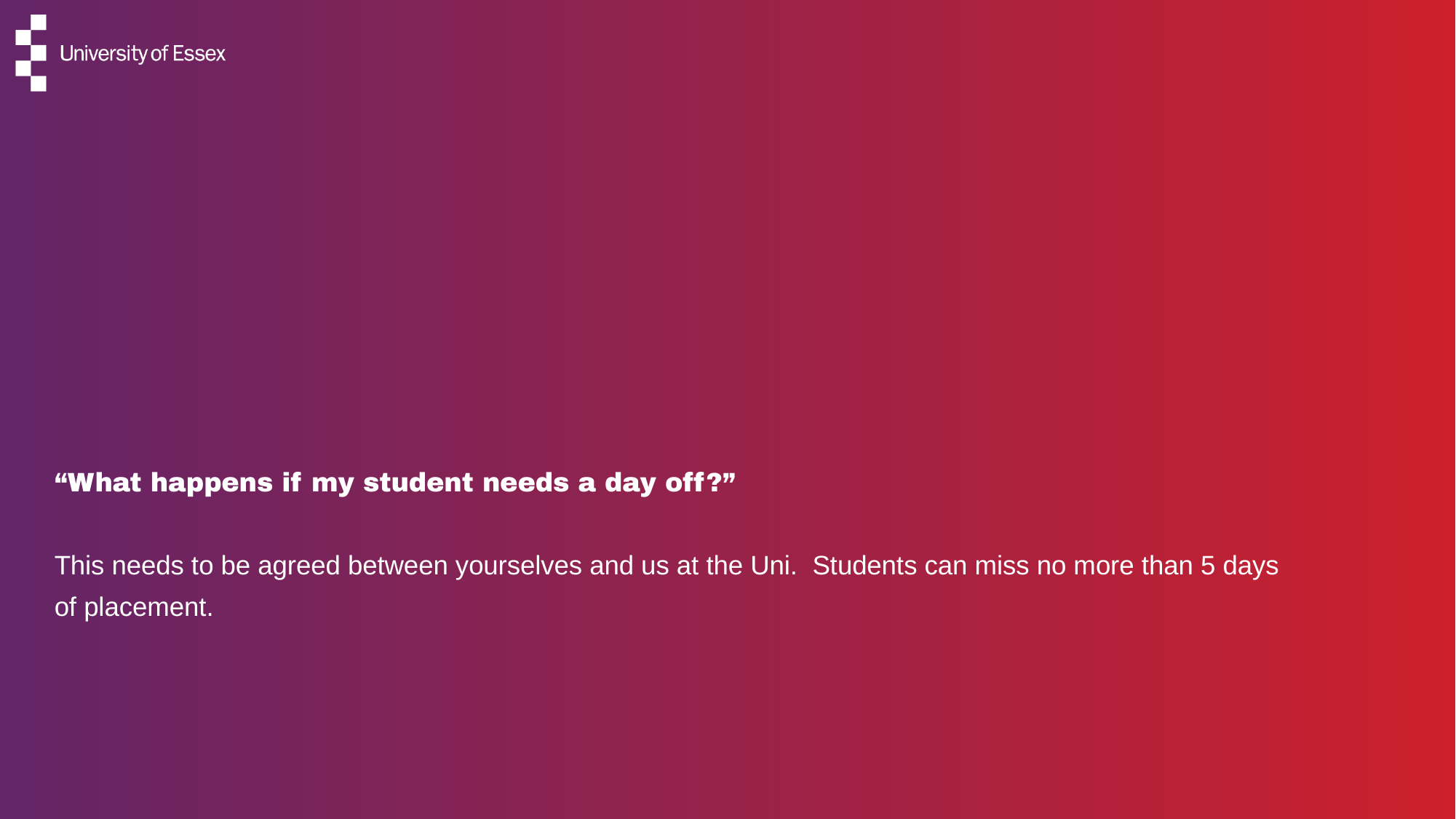

# “What happens if my student needs a day off?” This needs to be agreed between yourselves and us at the Uni.  Students can miss no more than 5 days of placement.